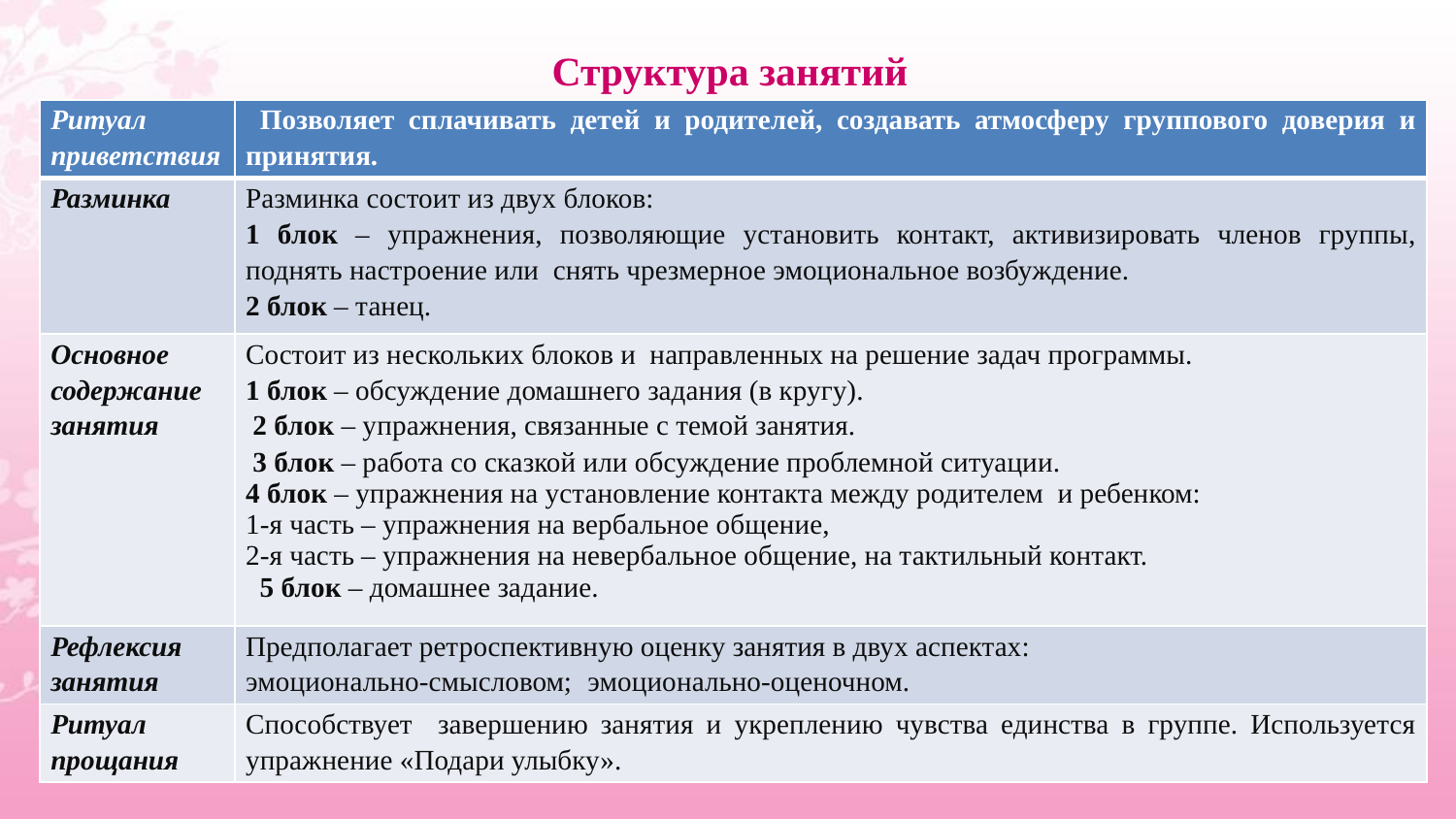

# Структура занятий
| Ритуал приветствия | Позволяет сплачивать детей и родителей, создавать атмосферу группового доверия и принятия. |
| --- | --- |
| Разминка | Разминка состоит из двух блоков: 1 блок – упражнения, позволяющие установить контакт, активизировать членов группы, поднять настроение или снять чрезмерное эмоциональное возбуждение. 2 блок – танец. |
| Основное содержание занятия | Состоит из нескольких блоков и направленных на решение задач программы. 1 блок – обсуждение домашнего задания (в кругу). 2 блок – упражнения, связанные с темой занятия. 3 блок – работа со сказкой или обсуждение проблемной ситуации. 4 блок – упражнения на установление контакта между родителем и ребенком: 1-я часть – упражнения на вербальное общение, 2-я часть – упражнения на невербальное общение, на тактильный контакт. 5 блок – домашнее задание. |
| Рефлексия занятия | Предполагает ретроспективную оценку занятия в двух аспектах: эмоционально-смысловом; эмоционально-оценочном. |
| Ритуал прощания | Способствует завершению занятия и укреплению чувства единства в группе. Используется упражнение «Подари улыбку». |